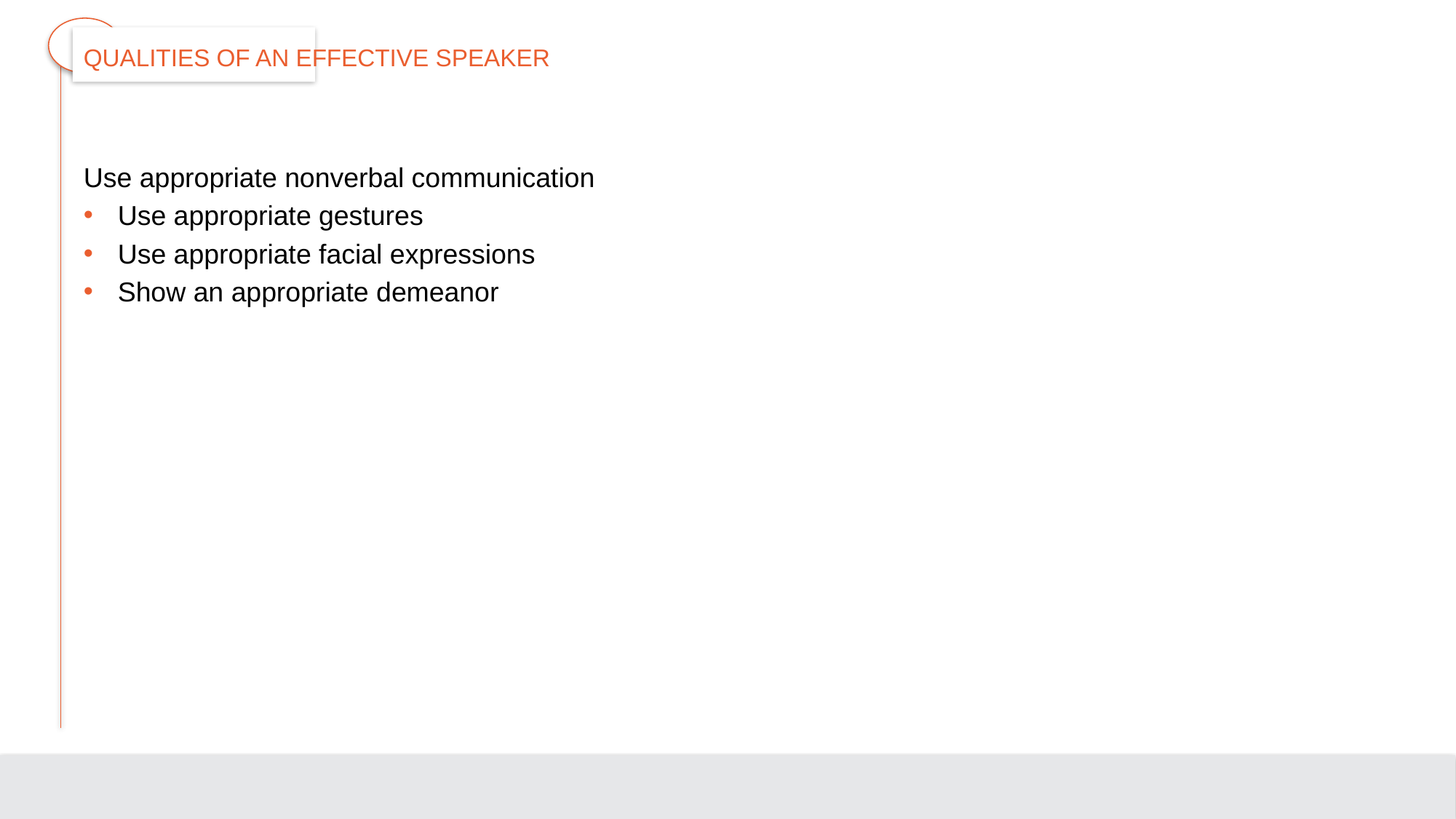

# Qualities of an Effective Speaker
Use appropriate nonverbal communication
Use appropriate gestures
Use appropriate facial expressions
Show an appropriate demeanor